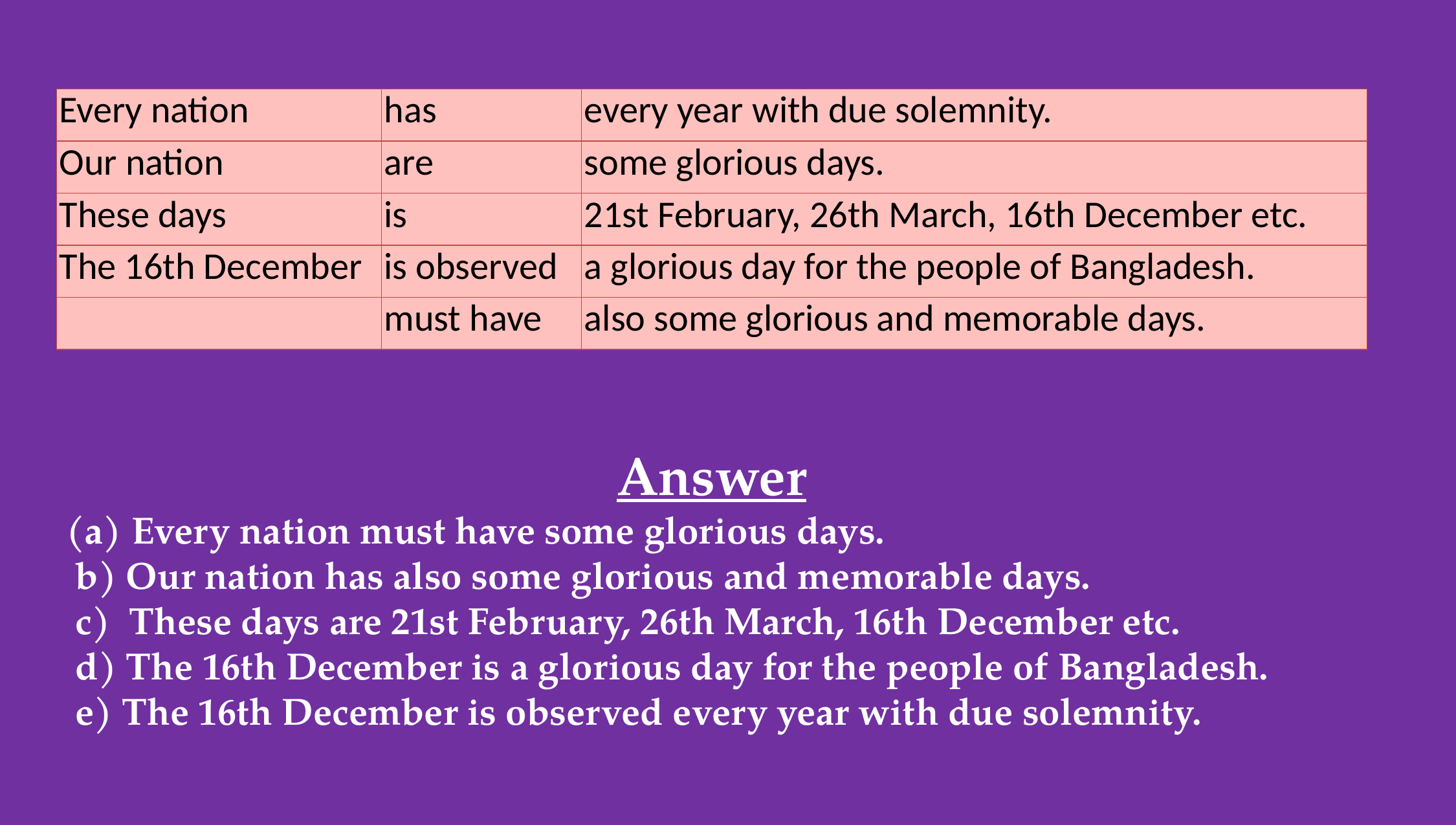

| Every nation | has | every year with due solemnity. |
| --- | --- | --- |
| Our nation | are | some glorious days. |
| These days | is | 21st February, 26th March, 16th December etc. |
| The 16th December | is observed | a glorious day for the people of Bangladesh. |
|  | must have | also some glorious and memorable days. |
Answer
(a) Every nation must have some glorious days.
 b) Our nation has also some glorious and memorable days.
 c)  These days are 21st February, 26th March, 16th December etc.
 d) The 16th December is a glorious day for the people of Bangladesh.
 e) The 16th December is observed every year with due solemnity.